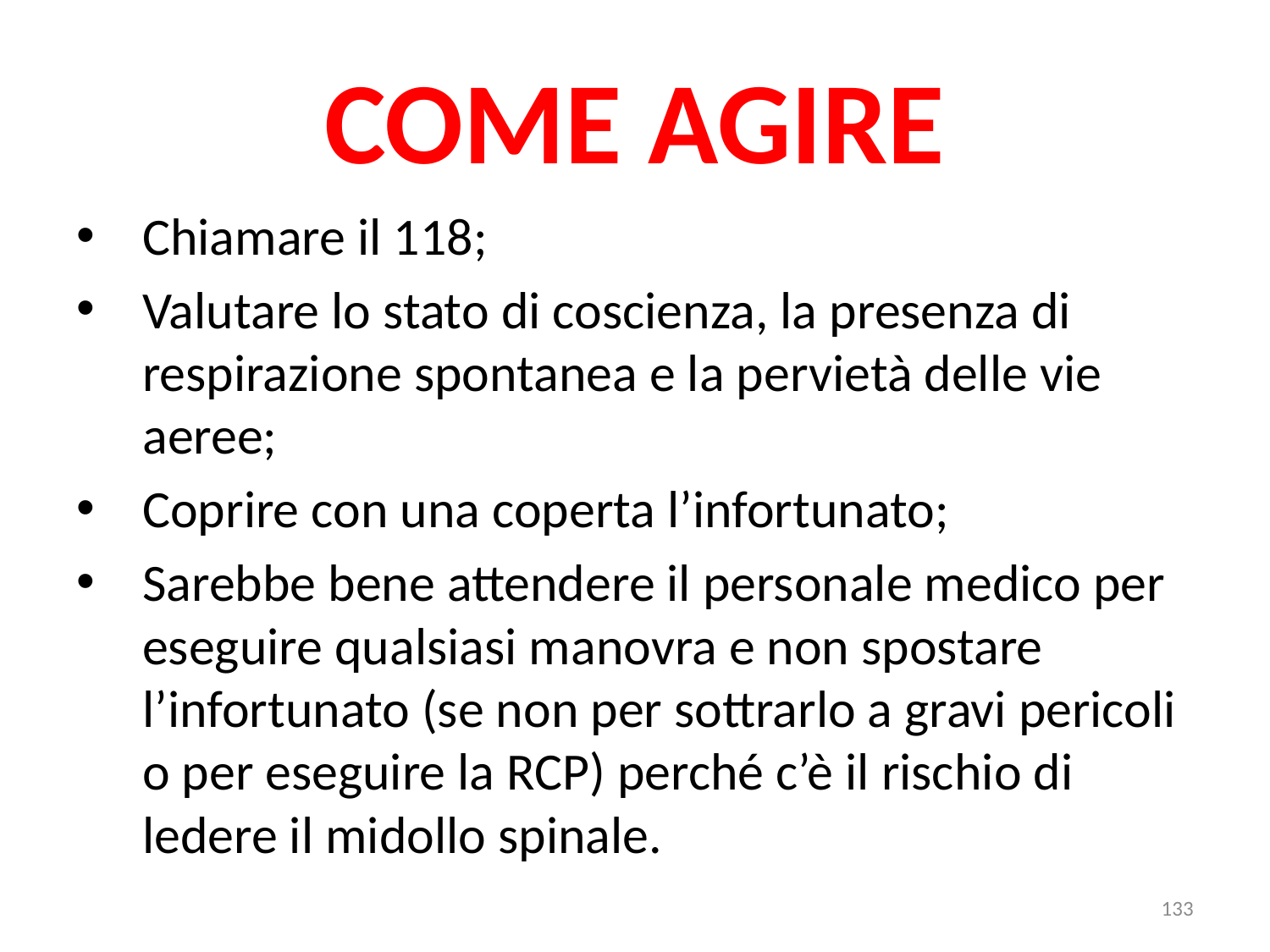

# COME AGIRE
Chiamare il 118;
Valutare lo stato di coscienza, la presenza di respirazione spontanea e la pervietà delle vie aeree;
Coprire con una coperta l’infortunato;
Sarebbe bene attendere il personale medico per eseguire qualsiasi manovra e non spostare l’infortunato (se non per sottrarlo a gravi pericoli o per eseguire la RCP) perché c’è il rischio di ledere il midollo spinale.
133